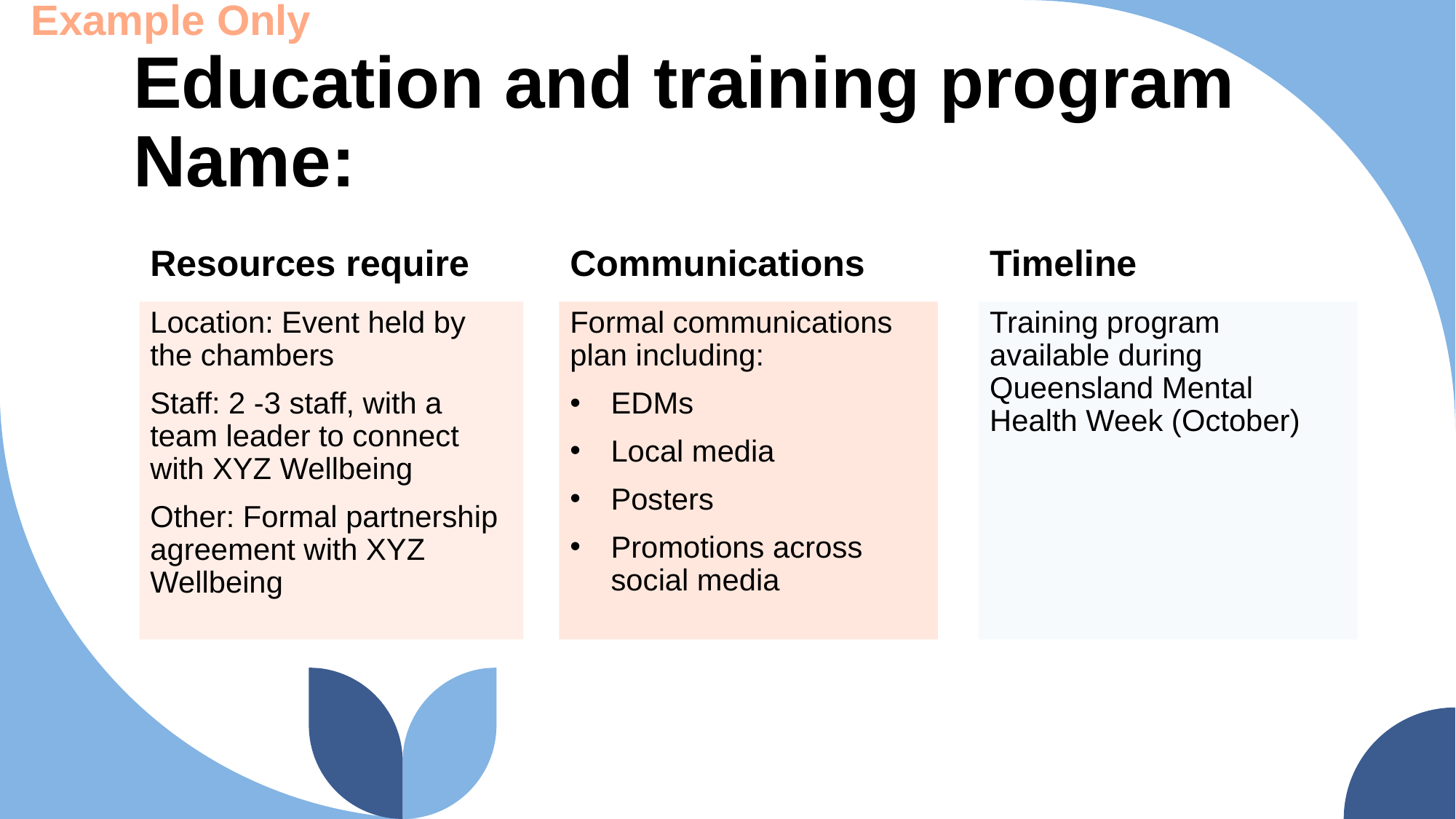

Example Only
Education and training program
Name:
Resources require
Communications
Timeline
Location: Event held by the chambers
Staff: 2 -3 staff, with a team leader to connect with XYZ Wellbeing
Other: Formal partnership agreement with XYZ Wellbeing
Formal communications plan including:
EDMs
Local media
Posters
Promotions across social media
Training program available during Queensland Mental Health Week (October)